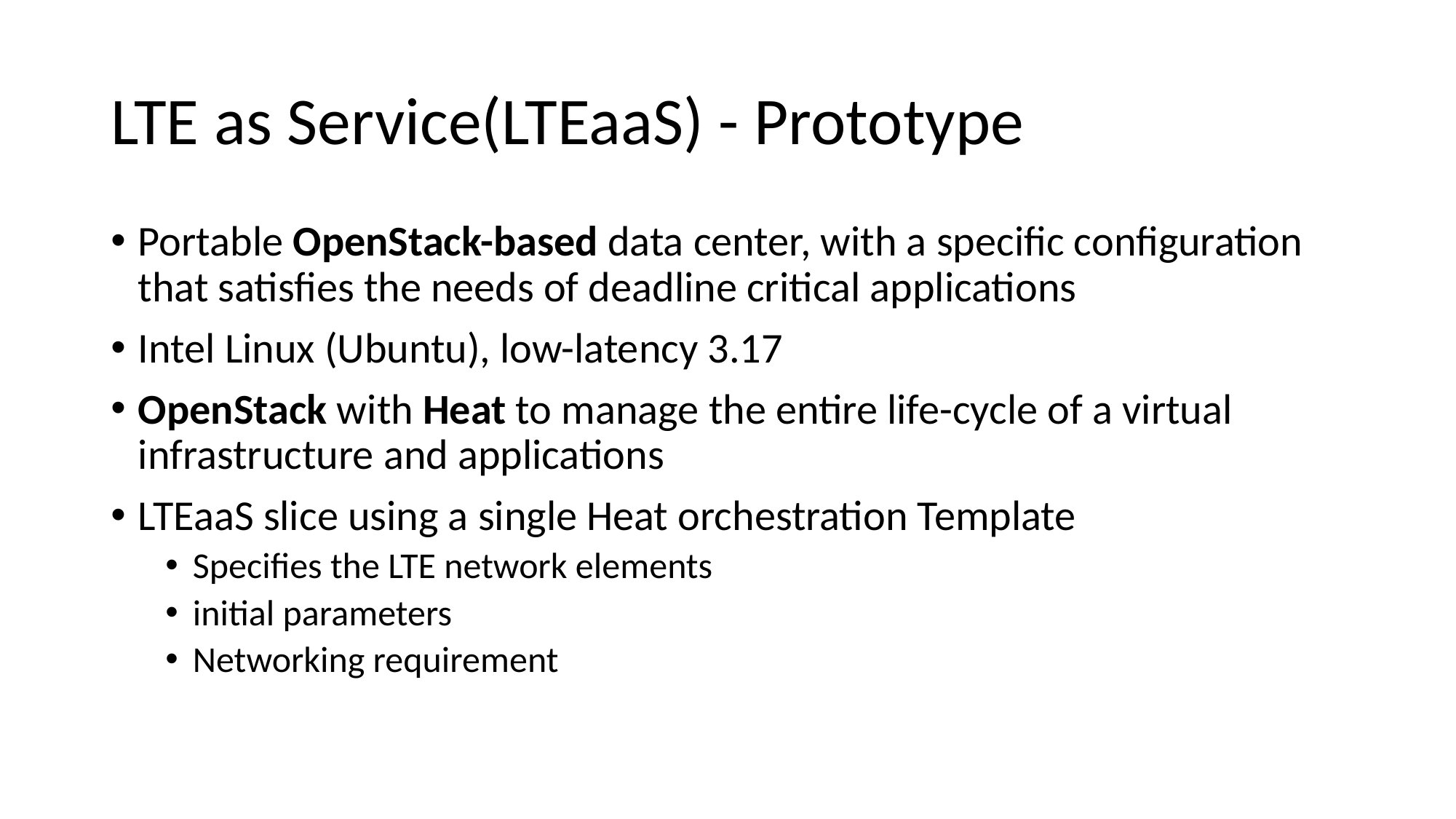

# LTE as Service(LTEaaS) - Prototype
Portable OpenStack-based data center, with a specific configuration that satisfies the needs of deadline critical applications
Intel Linux (Ubuntu), low-latency 3.17
OpenStack with Heat to manage the entire life-cycle of a virtual infrastructure and applications
LTEaaS slice using a single Heat orchestration Template
Specifies the LTE network elements
initial parameters
Networking requirement